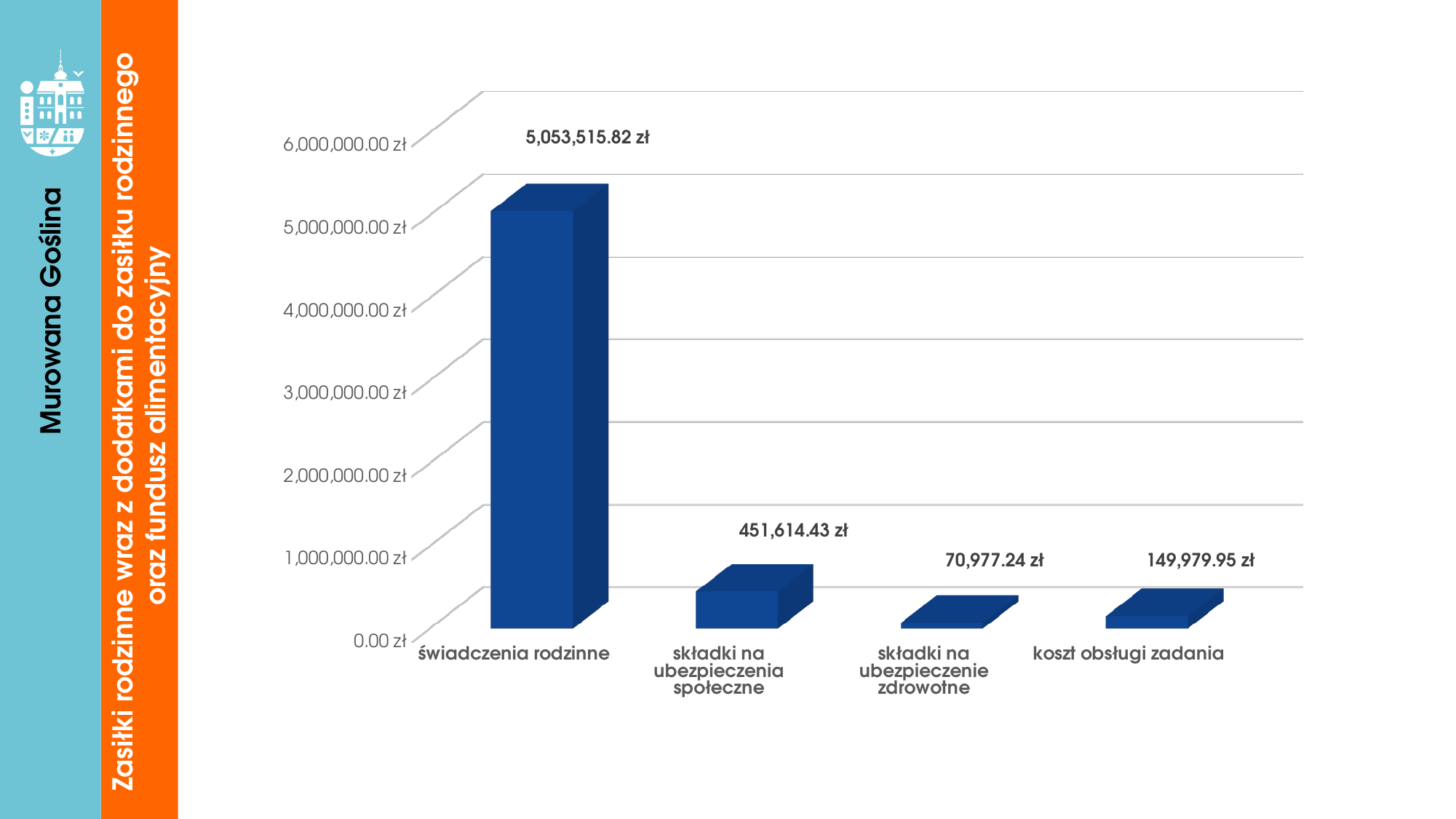

[unsupported chart]

[unsupported chart]

Zasiłki rodzinne wraz z dodatkami do zasiłku rodzinnego oraz fundusz alimentacyjny